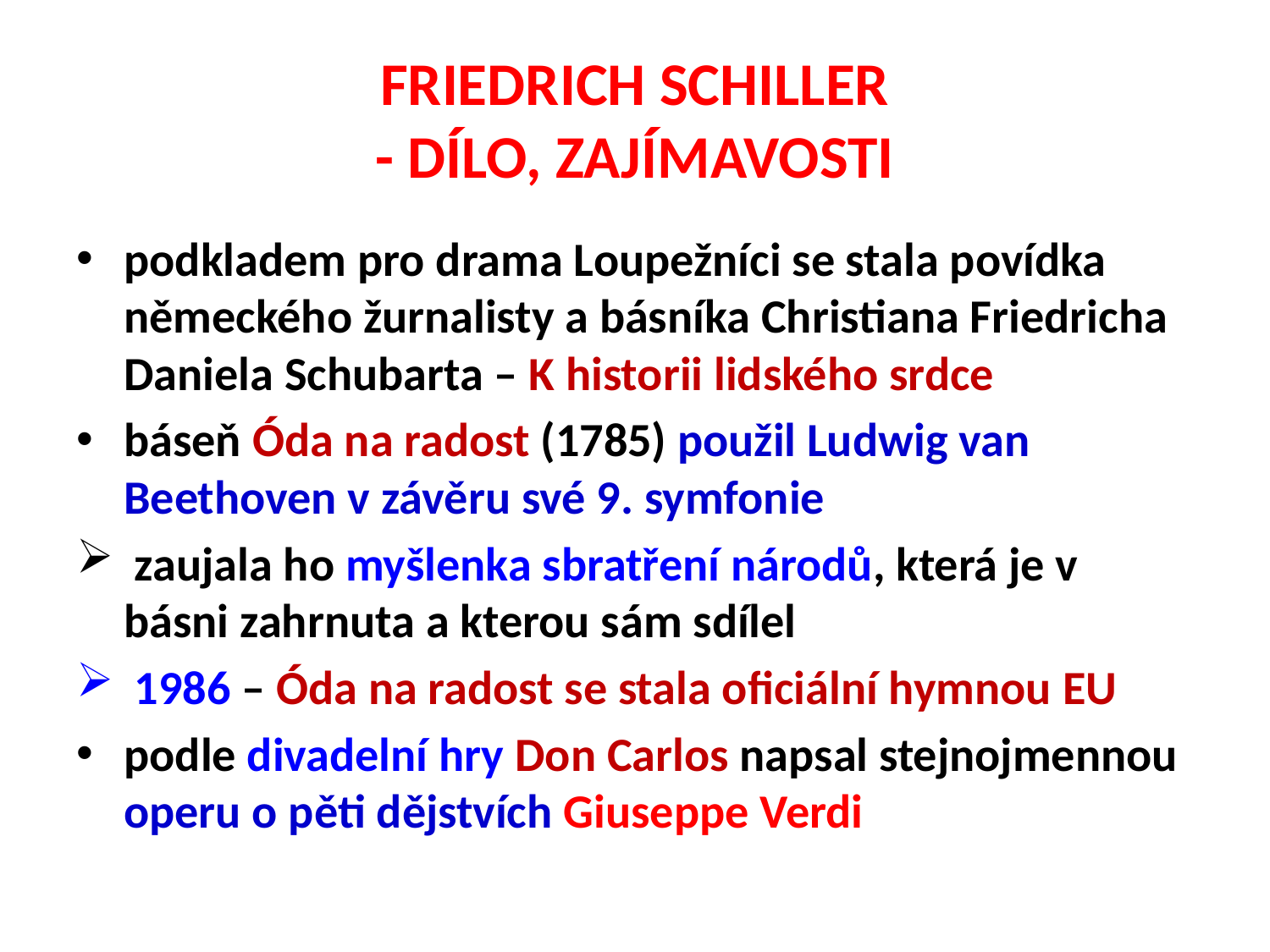

# FRIEDRICH SCHILLER - DÍLO, ZAJÍMAVOSTI
podkladem pro drama Loupežníci se stala povídka německého žurnalisty a básníka Christiana Friedricha Daniela Schubarta – K historii lidského srdce
báseň Óda na radost (1785) použil Ludwig van Beethoven v závěru své 9. symfonie
 zaujala ho myšlenka sbratření národů, která je v básni zahrnuta a kterou sám sdílel
 1986 – Óda na radost se stala oficiální hymnou EU
podle divadelní hry Don Carlos napsal stejnojmennou operu o pěti dějstvích Giuseppe Verdi